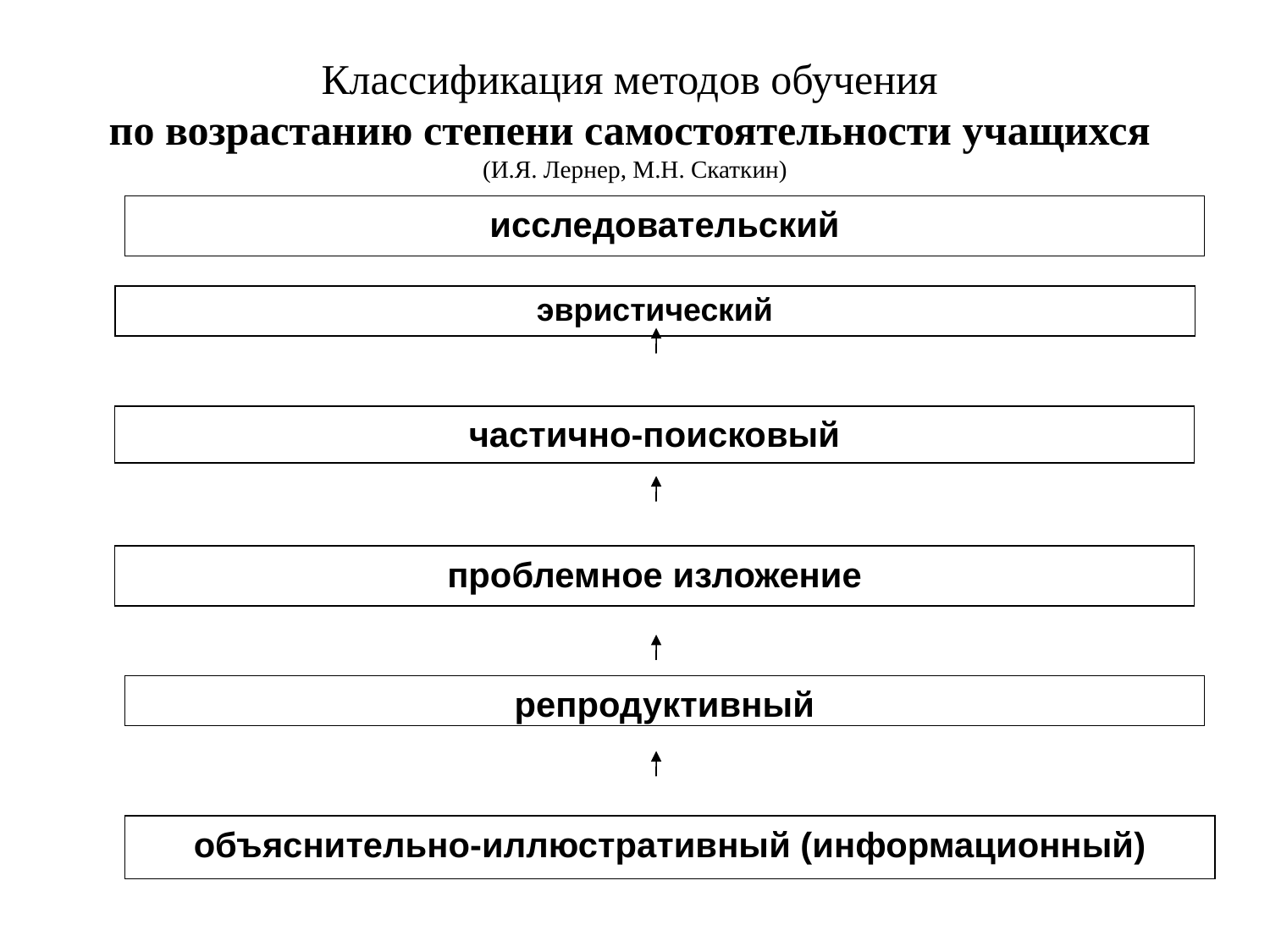

# Классификация методов обучения по возрастанию степени самостоятельности учащихся (И.Я. Лернер, М.Н. Скаткин)
исследовательский
| эвристический |
| --- |

частично-поисковый

проблемное изложение

репродуктивный

объяснительно-иллюстративный (информационный)